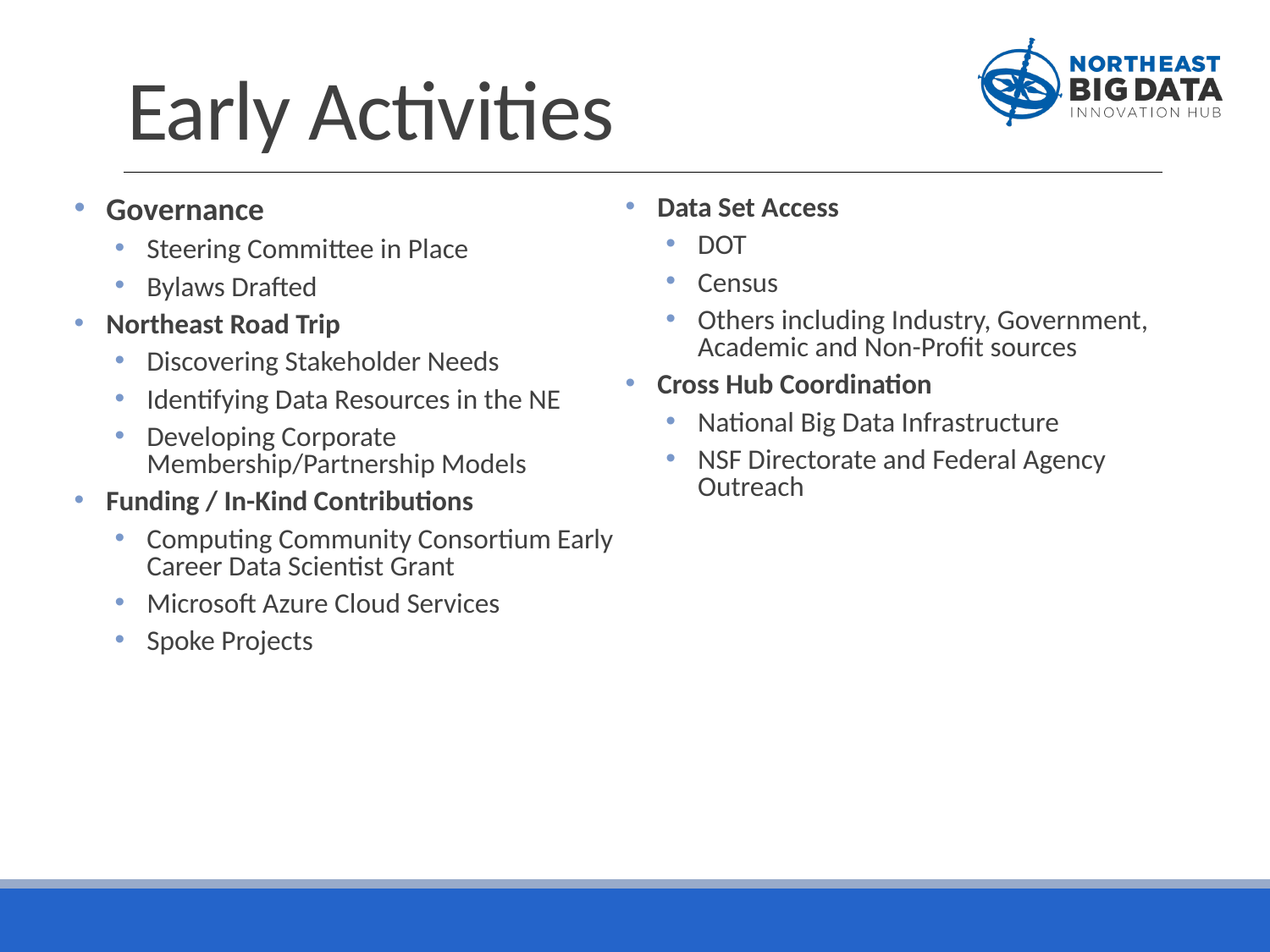

# Early Activities
Data Set Access
DOT
Census
Others including Industry, Government, Academic and Non-Profit sources
Cross Hub Coordination
National Big Data Infrastructure
NSF Directorate and Federal Agency Outreach

Governance
Steering Committee in Place
Bylaws Drafted
Northeast Road Trip
Discovering Stakeholder Needs
Identifying Data Resources in the NE
Developing Corporate Membership/Partnership Models
Funding / In-Kind Contributions
Computing Community Consortium Early Career Data Scientist Grant
Microsoft Azure Cloud Services
Spoke Projects